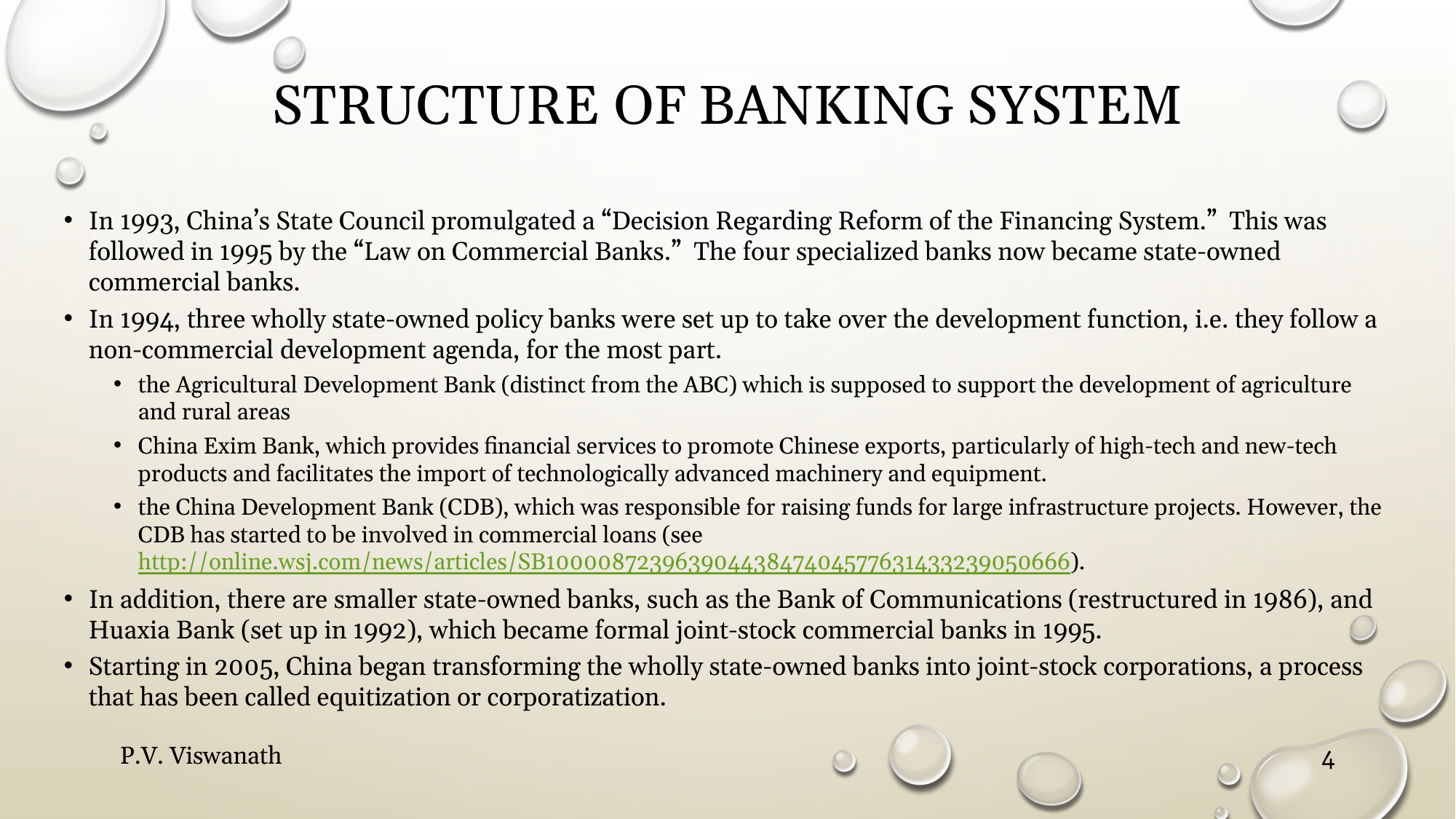

# structure of banking system
In 1993, China’s State Council promulgated a “Decision Regarding Reform of the Financing System.”  This was followed in 1995 by the “Law on Commercial Banks.”  The four specialized banks now became state-owned commercial banks.
In 1994, three wholly state-owned policy banks were set up to take over the development function, i.e. they follow a non-commercial development agenda, for the most part.
the Agricultural Development Bank (distinct from the ABC) which is supposed to support the development of agriculture and rural areas
China Exim Bank, which provides financial services to promote Chinese exports, particularly of high-tech and new-tech products and facilitates the import of technologically advanced machinery and equipment.
the China Development Bank (CDB), which was responsible for raising funds for large infrastructure projects. However, the CDB has started to be involved in commercial loans (see http://online.wsj.com/news/articles/SB10000872396390443847404577631433239050666).
In addition, there are smaller state-owned banks, such as the Bank of Communications (restructured in 1986), and Huaxia Bank (set up in 1992), which became formal joint-stock commercial banks in 1995.
Starting in 2005, China began transforming the wholly state-owned banks into joint-stock corporations, a process that has been called equitization or corporatization.

P.V. Viswanath
4